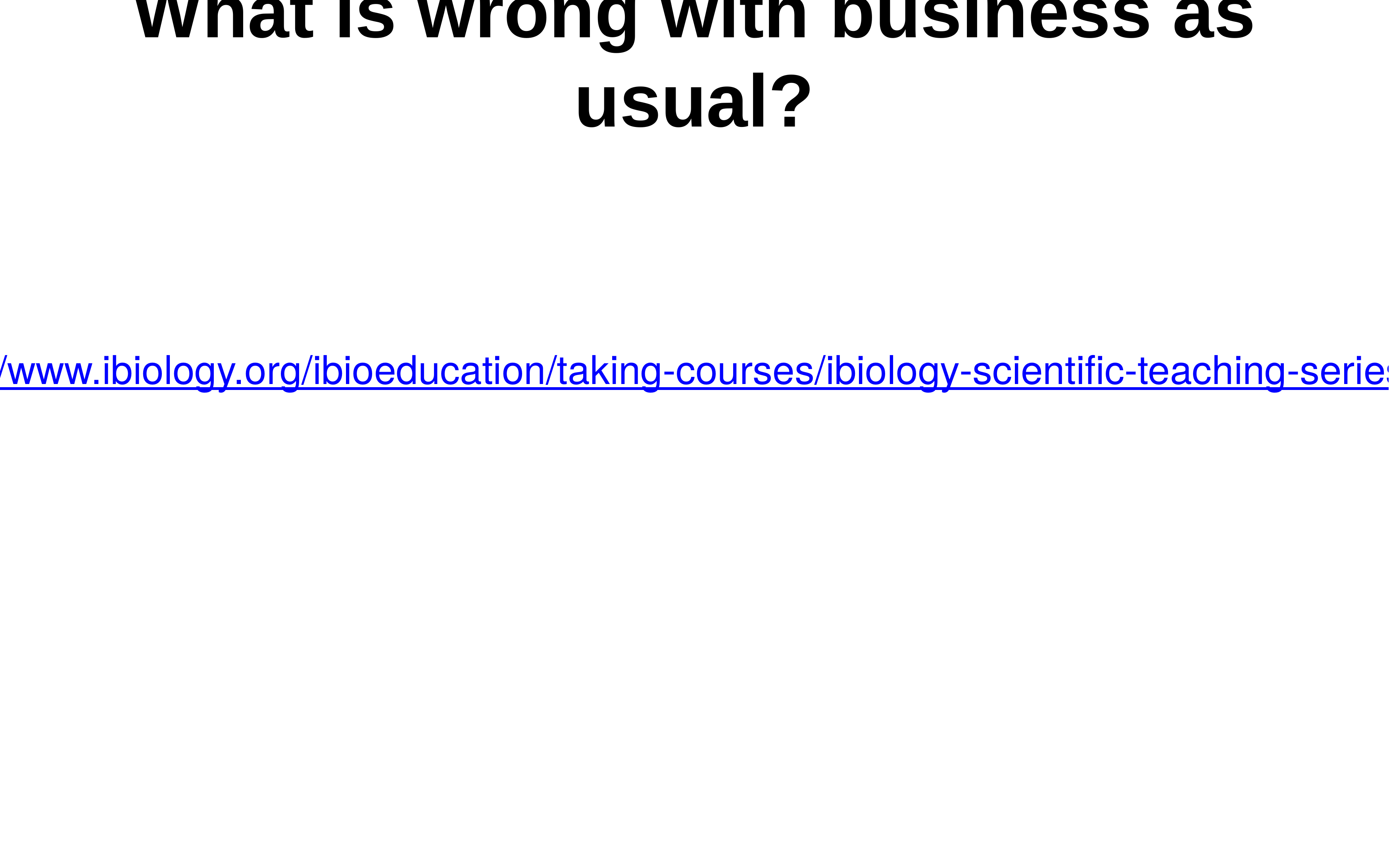

What is wrong with business as usual?
http://www.ibiology.org/ibioeducation/taking-courses/ibiology-scientific-teaching-series.html